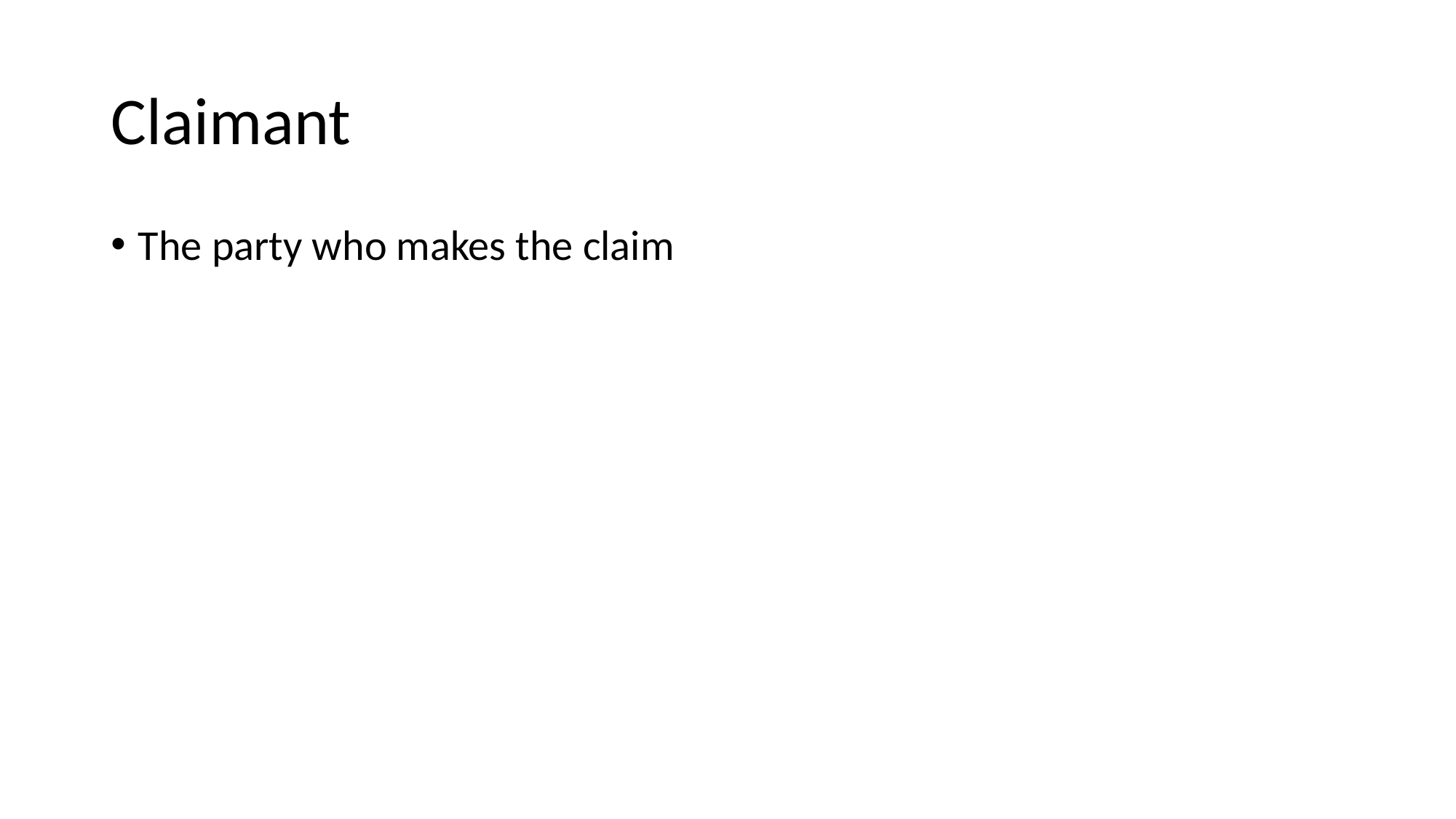

# Claimant
The party who makes the claim